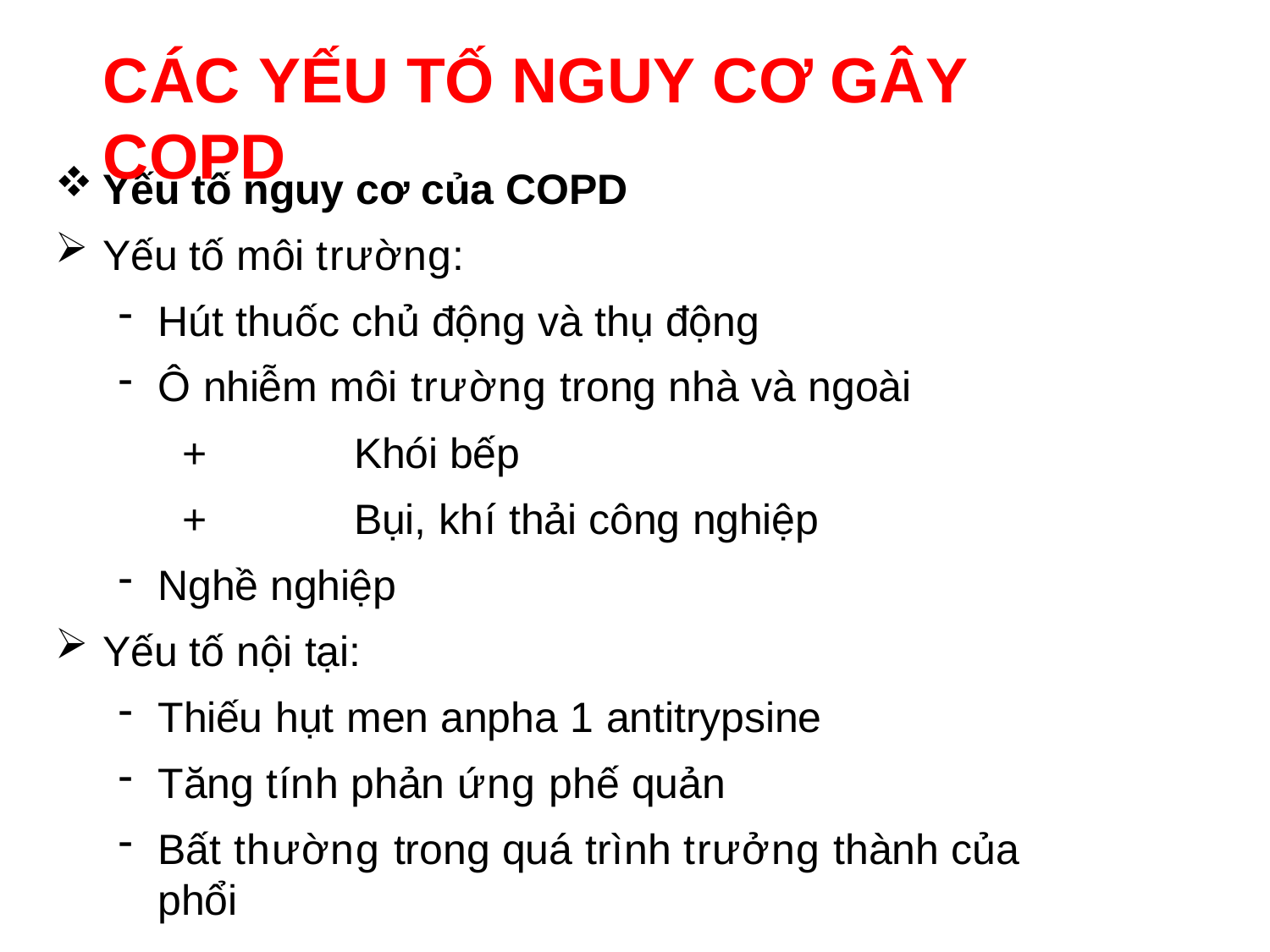

# CÁC YẾU TỐ NGUY CƠ GÂY COPD
Yếu tố nguy cơ của COPD
Yếu tố môi trường:
Hút thuốc chủ động và thụ động
Ô nhiễm môi trường trong nhà và ngoài
+	Khói bếp
+	Bụi, khí thải công nghiệp
Nghề nghiệp
Yếu tố nội tại:
Thiếu hụt men anpha 1 antitrypsine
Tăng tính phản ứng phế quản
Bất thường trong quá trình trưởng thành của phổi